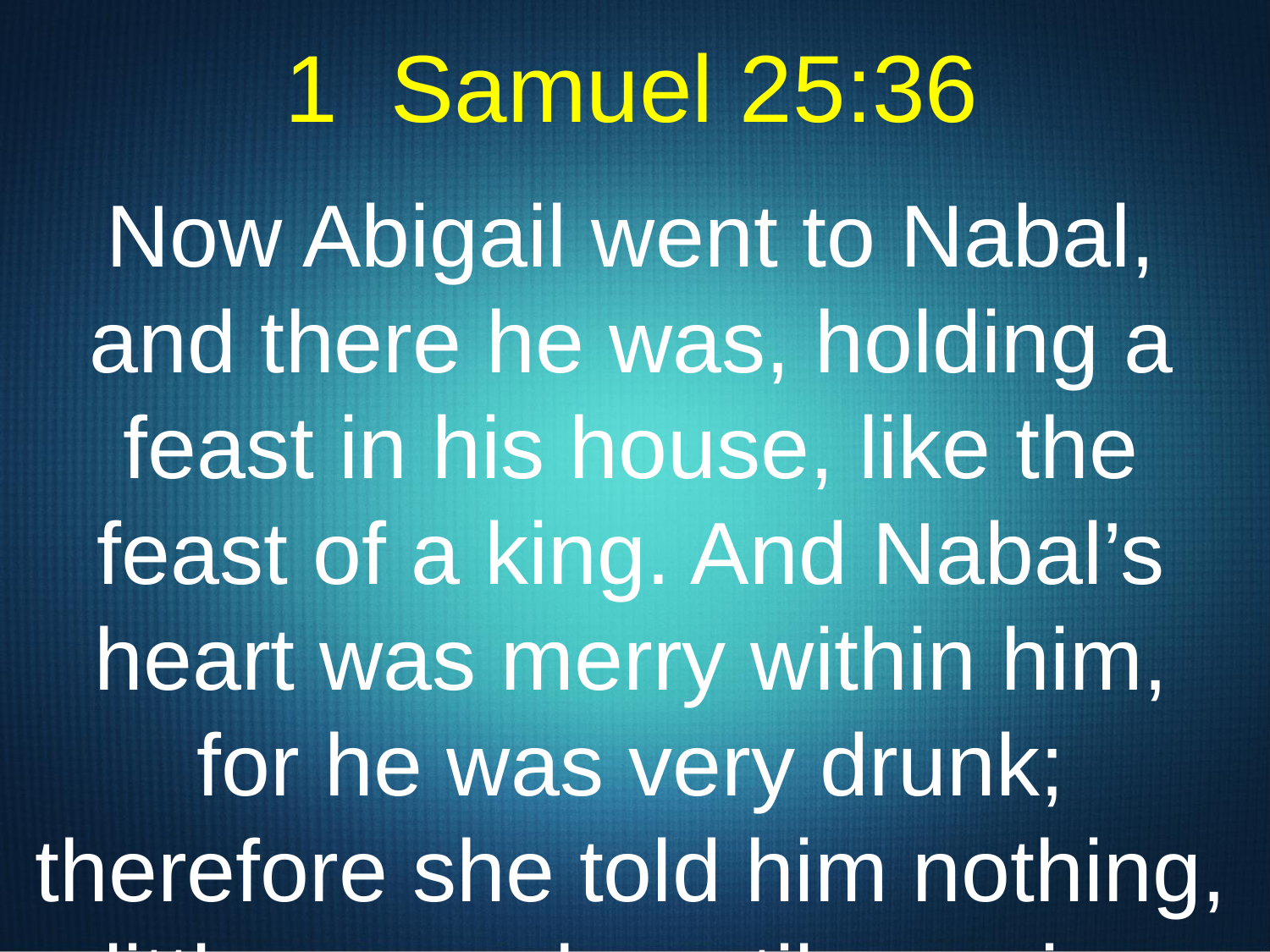

1  Samuel 25:36

Now Abigail went to Nabal, and there he was, holding a feast in his house, like the feast of a king. And Nabal’s heart was merry within him, for he was very drunk; therefore she told him nothing, little or much, until morning light.